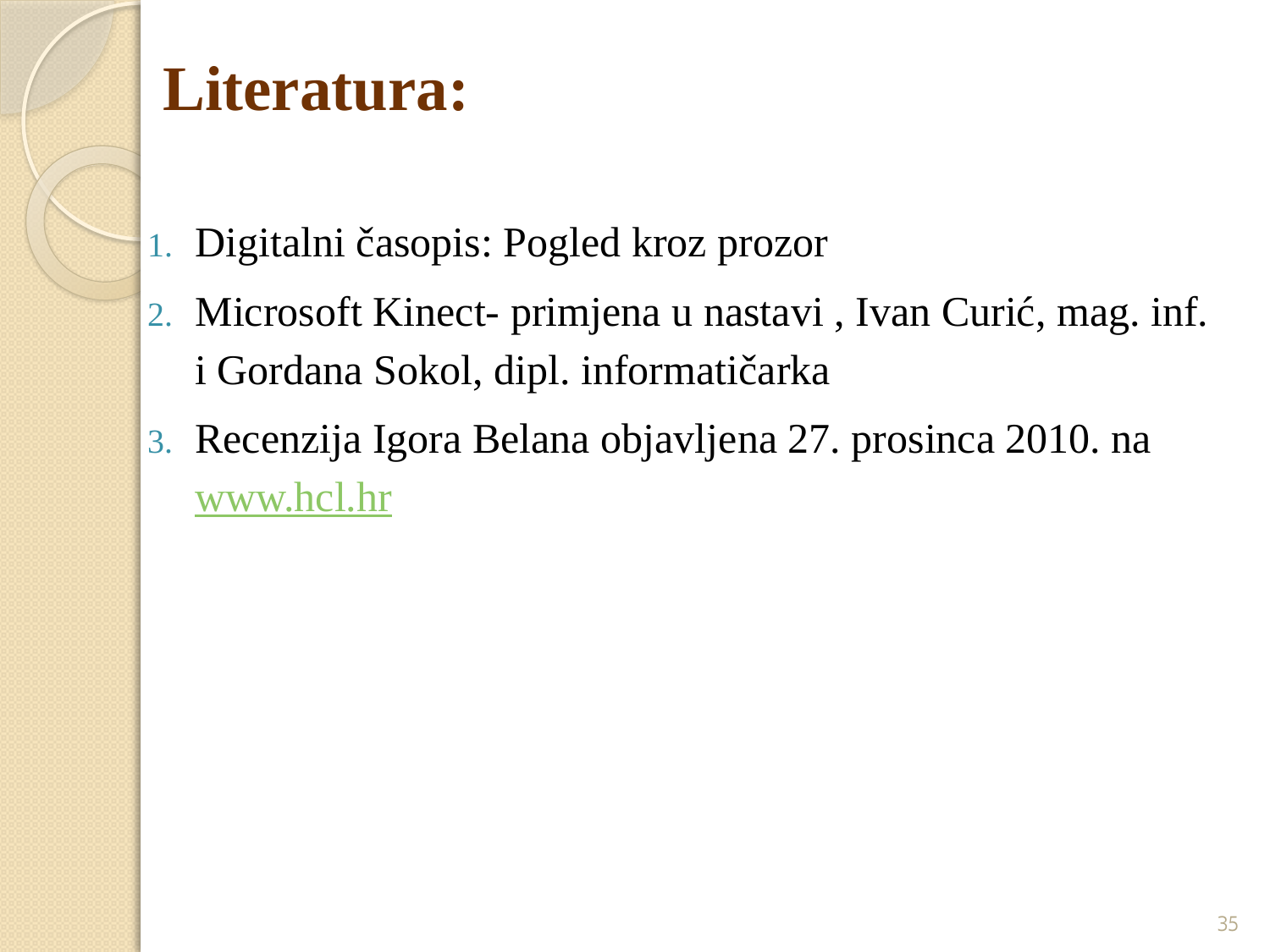

# Literatura:
Digitalni časopis: Pogled kroz prozor
Microsoft Kinect- primjena u nastavi , Ivan Curić, mag. inf. i Gordana Sokol, dipl. informatičarka
Recenzija Igora Belana objavljena 27. prosinca 2010. na www.hcl.hr
35